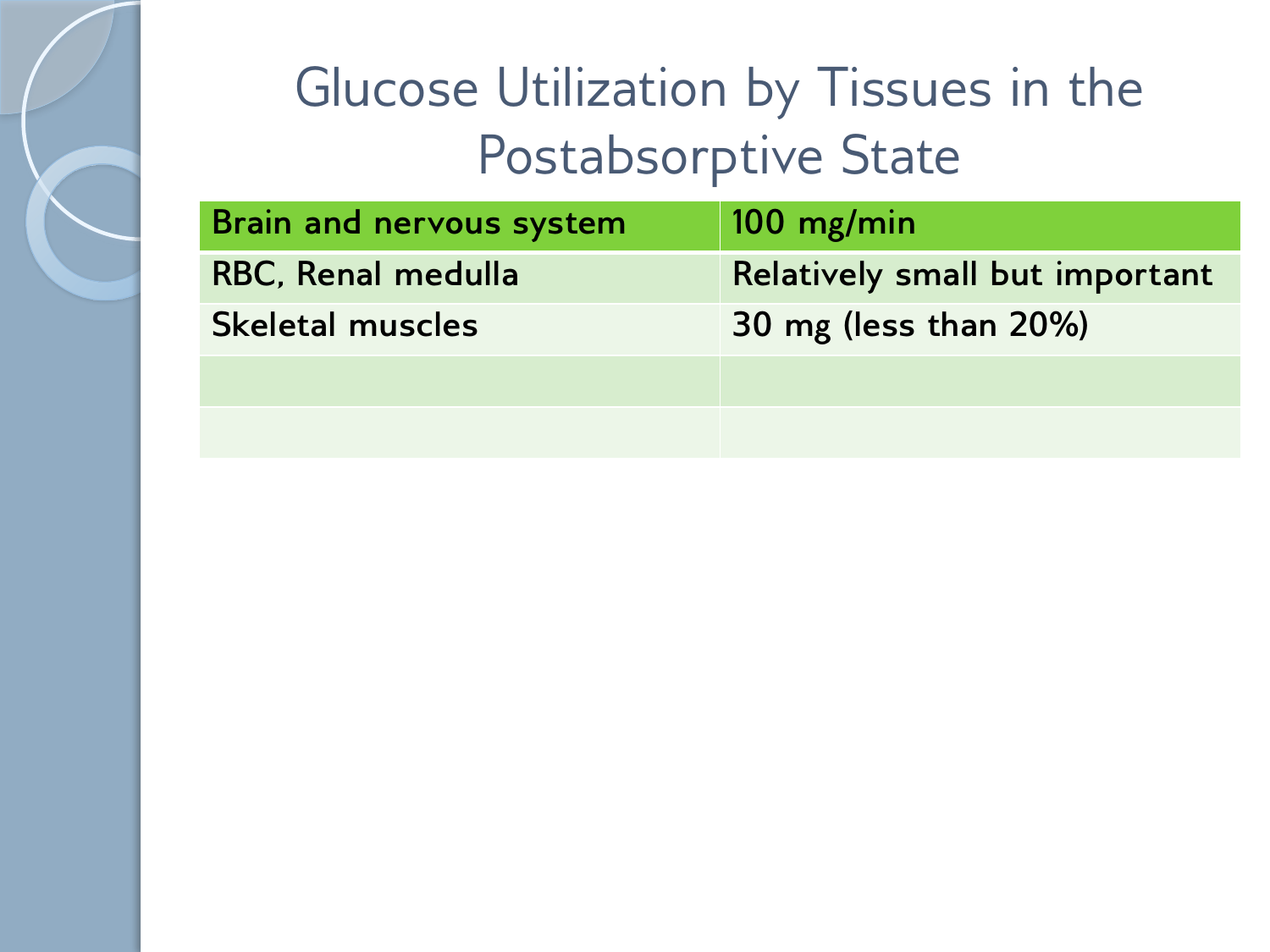

# Glucose Utilization by Tissues in the Postabsorptive State
| Brain and nervous system | 100 mg/min |
| --- | --- |
| RBC, Renal medulla | Relatively small but important |
| Skeletal muscles | 30 mg (less than 20%) |
|  |  |
|  |  |